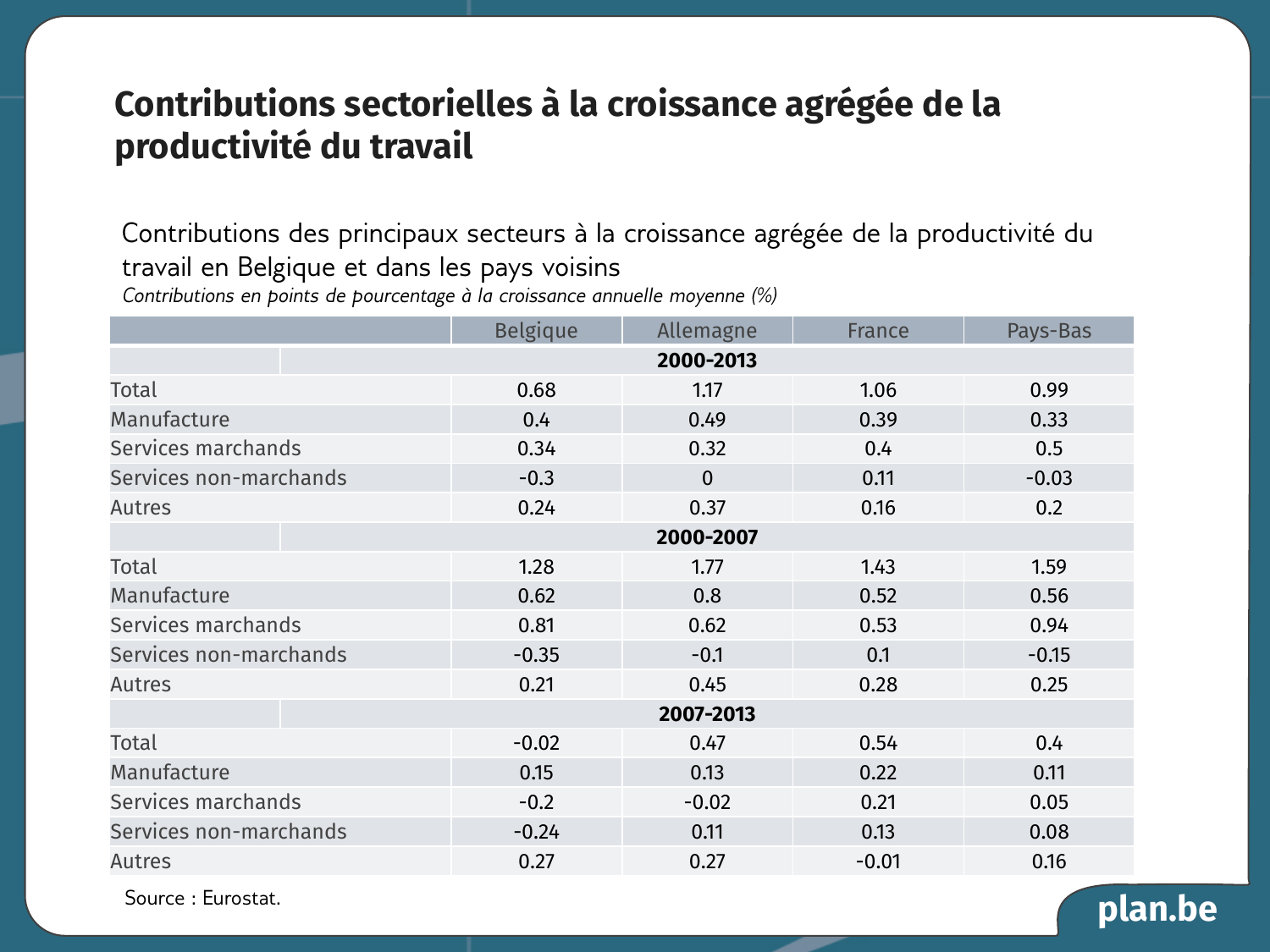

# Contributions sectorielles à la croissance agrégée de la productivité du travail
Contributions des principaux secteurs à la croissance agrégée de la productivité du travail en Belgique et dans les pays voisins
Contributions en points de pourcentage à la croissance annuelle moyenne (%)
|  |  | Belgique | Allemagne | France | Pays-Bas |
| --- | --- | --- | --- | --- | --- |
|  | 2000-2013 |  |  |  |  |
| Total |  | 0.68 | 1.17 | 1.06 | 0.99 |
| Manufacture |  | 0.4 | 0.49 | 0.39 | 0.33 |
| Services marchands |  | 0.34 | 0.32 | 0.4 | 0.5 |
| Services non-marchands |  | -0.3 | 0 | 0.11 | -0.03 |
| Autres |  | 0.24 | 0.37 | 0.16 | 0.2 |
|  | 2000-2007 |  |  |  |  |
| Total |  | 1.28 | 1.77 | 1.43 | 1.59 |
| Manufacture |  | 0.62 | 0.8 | 0.52 | 0.56 |
| Services marchands |  | 0.81 | 0.62 | 0.53 | 0.94 |
| Services non-marchands |  | -0.35 | -0.1 | 0.1 | -0.15 |
| Autres |  | 0.21 | 0.45 | 0.28 | 0.25 |
|  | 2007-2013 |  |  |  |  |
| Total |  | -0.02 | 0.47 | 0.54 | 0.4 |
| Manufacture |  | 0.15 | 0.13 | 0.22 | 0.11 |
| Services marchands |  | -0.2 | -0.02 | 0.21 | 0.05 |
| Services non-marchands |  | -0.24 | 0.11 | 0.13 | 0.08 |
| Autres |  | 0.27 | 0.27 | -0.01 | 0.16 |
Source : Eurostat.